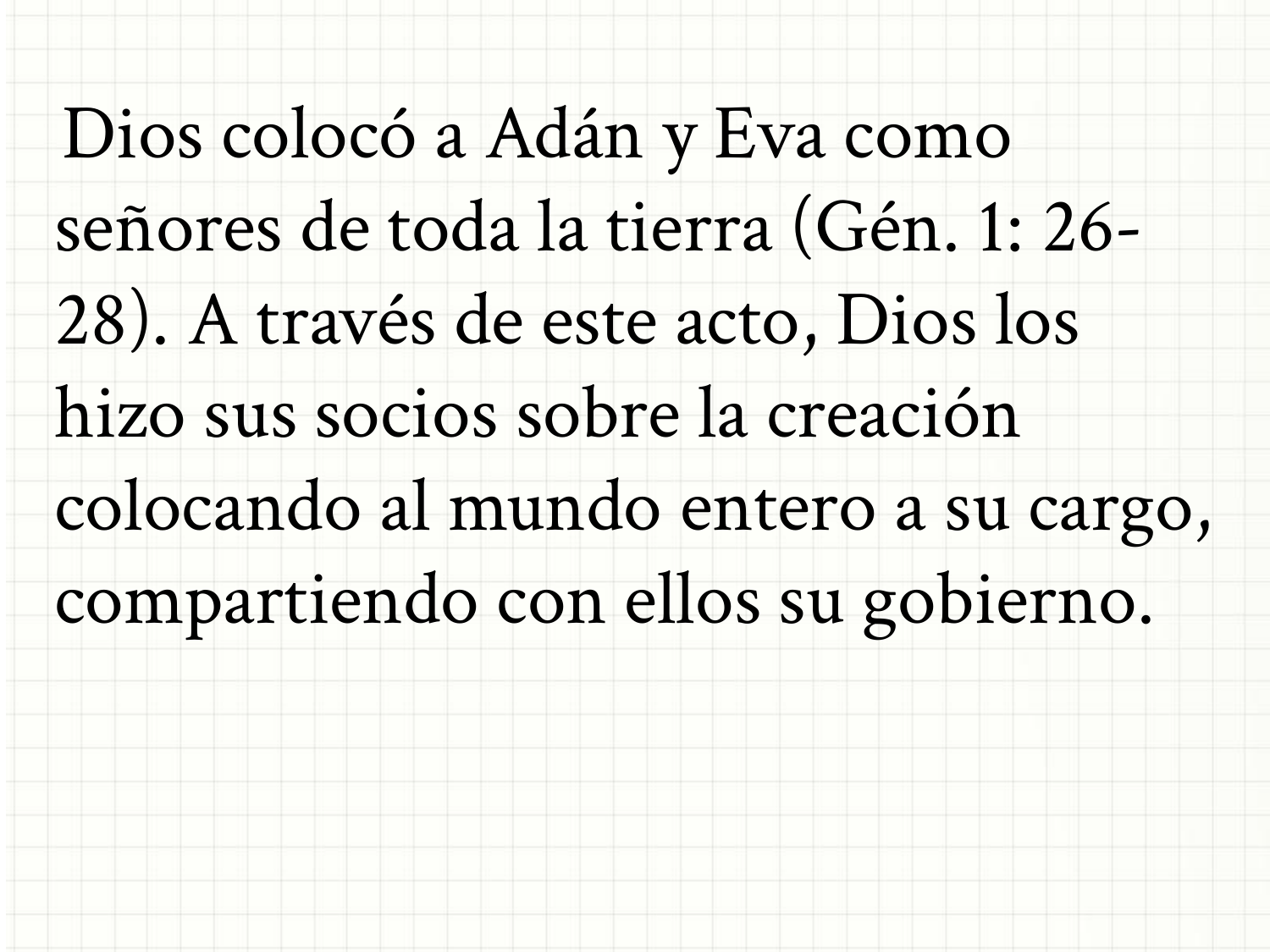

Dios colocó a Adán y Eva como señores de toda la tierra (Gén. 1: 26-28). A través de este acto, Dios los hizo sus socios sobre la creación colocando al mundo entero a su cargo, compartiendo con ellos su gobierno.